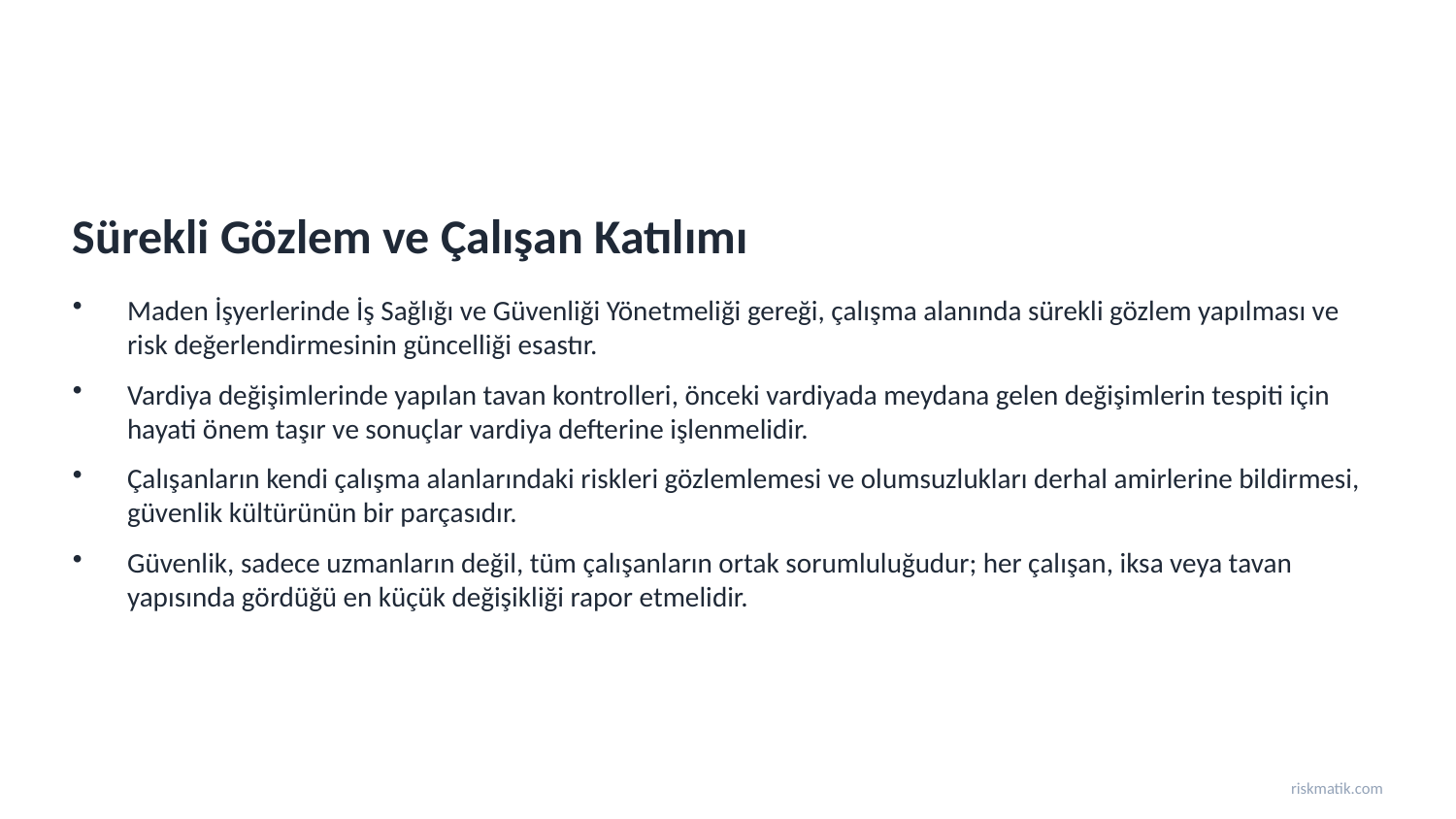

Sürekli Gözlem ve Çalışan Katılımı
Maden İşyerlerinde İş Sağlığı ve Güvenliği Yönetmeliği gereği, çalışma alanında sürekli gözlem yapılması ve risk değerlendirmesinin güncelliği esastır.
Vardiya değişimlerinde yapılan tavan kontrolleri, önceki vardiyada meydana gelen değişimlerin tespiti için hayati önem taşır ve sonuçlar vardiya defterine işlenmelidir.
Çalışanların kendi çalışma alanlarındaki riskleri gözlemlemesi ve olumsuzlukları derhal amirlerine bildirmesi, güvenlik kültürünün bir parçasıdır.
Güvenlik, sadece uzmanların değil, tüm çalışanların ortak sorumluluğudur; her çalışan, iksa veya tavan yapısında gördüğü en küçük değişikliği rapor etmelidir.
riskmatik.com